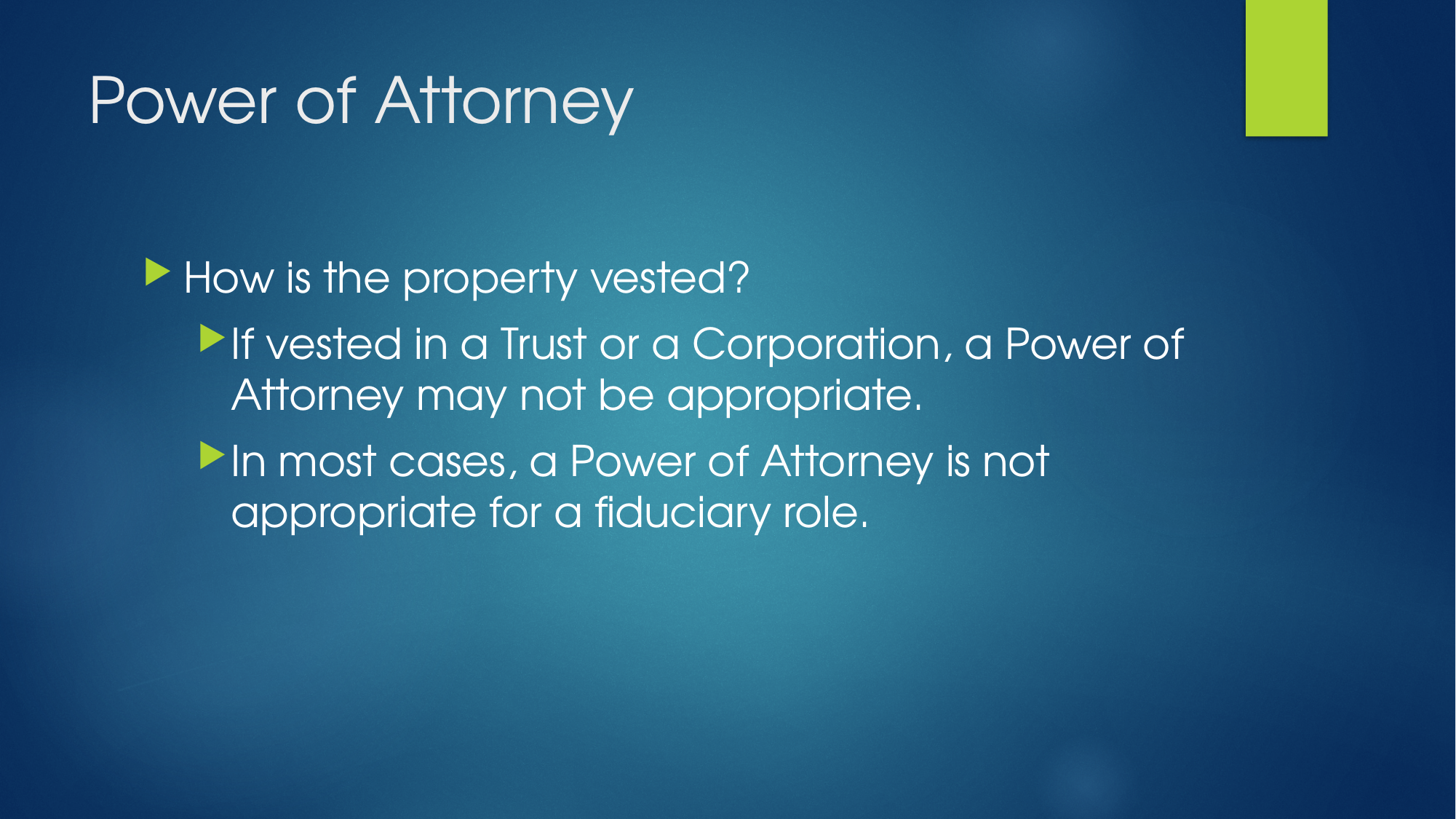

# Power of Attorney
How is the property vested?
If vested in a Trust or a Corporation, a Power of Attorney may not be appropriate.
In most cases, a Power of Attorney is not appropriate for a fiduciary role.